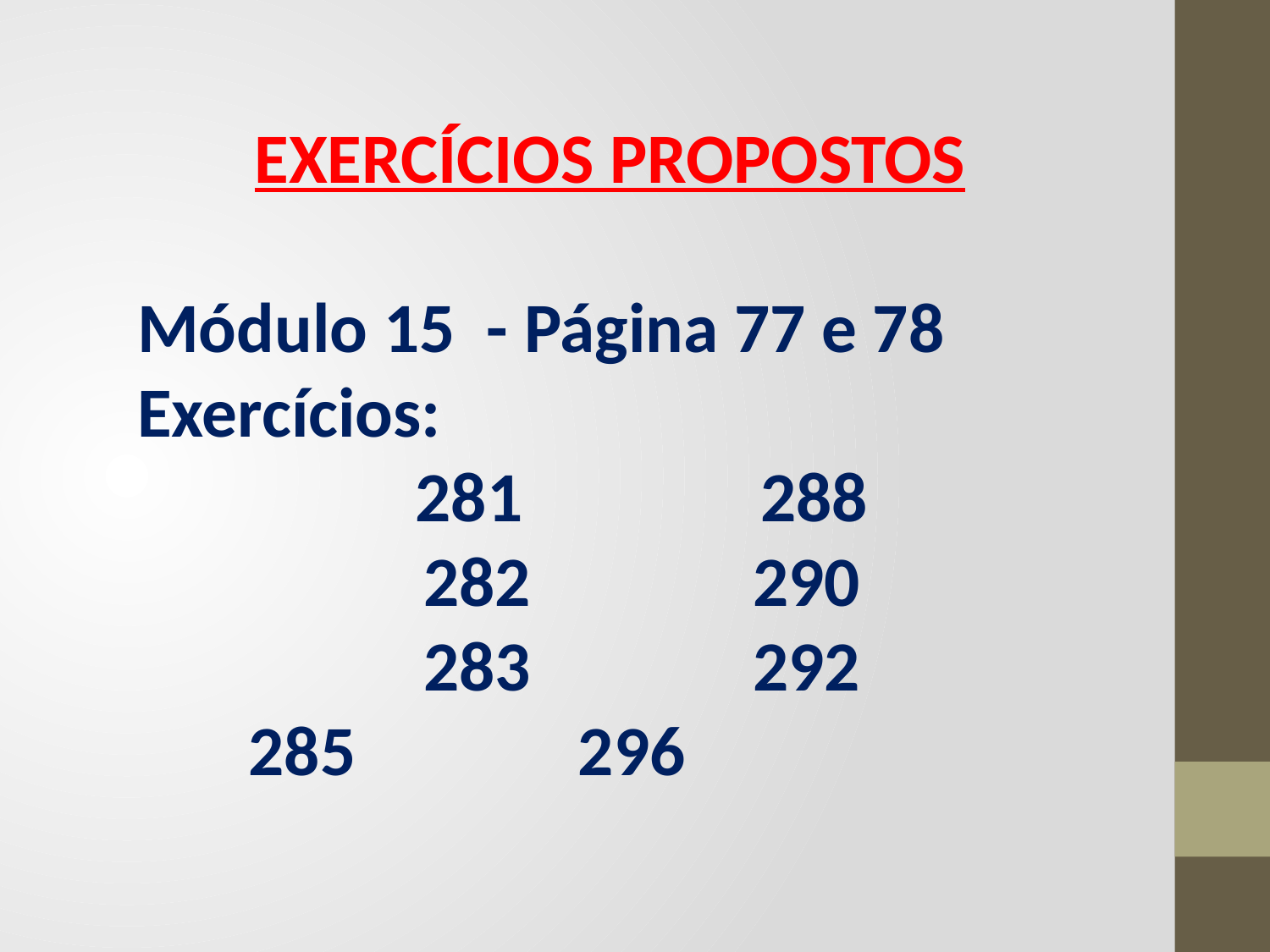

EXERCÍCIOS PROPOSTOS

Módulo 15  - Página 77 e 78
Exercícios:
281               288
282              290
283              292
285              296